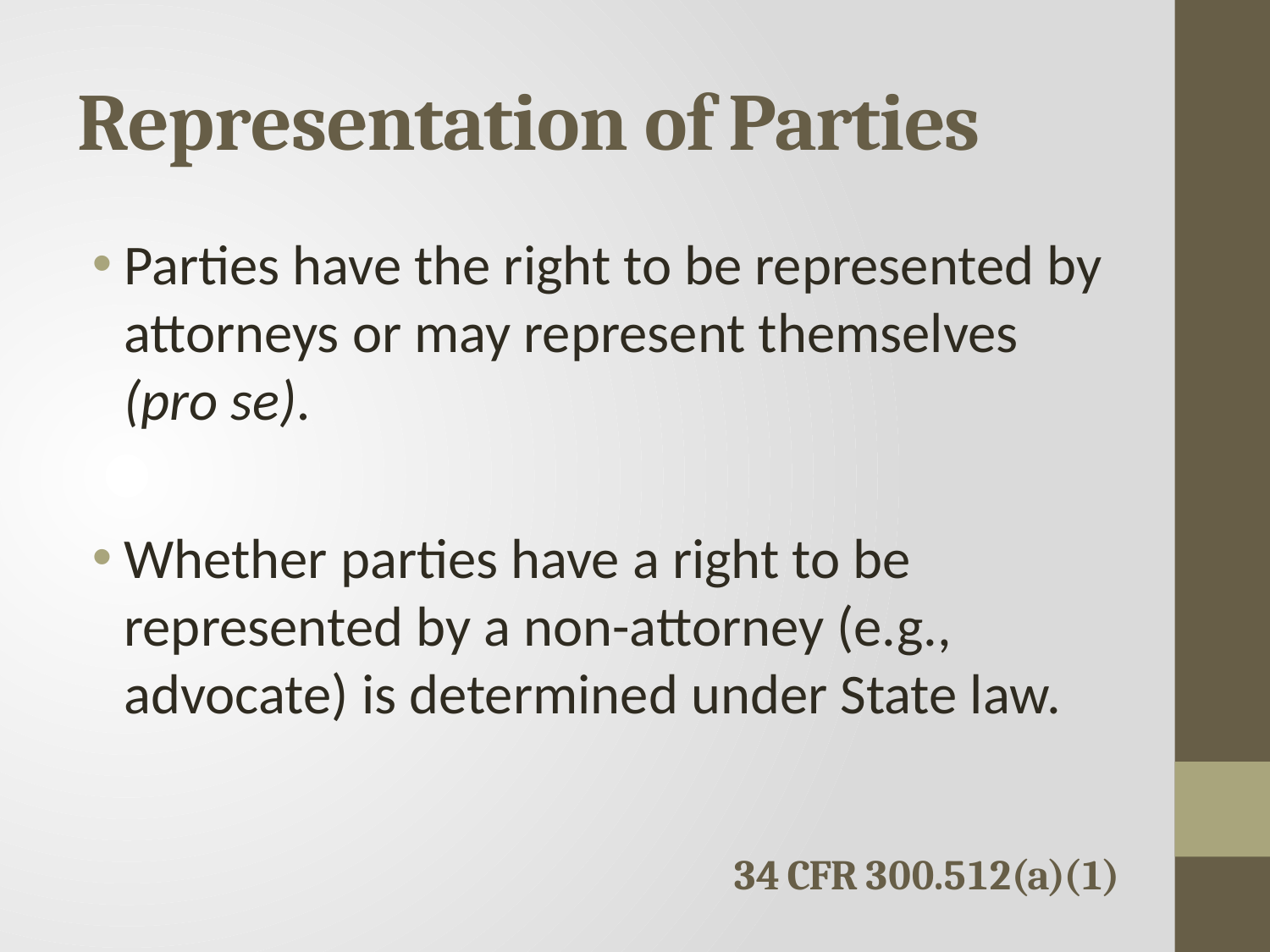

# Representation of Parties
Parties have the right to be represented by attorneys or may represent themselves (pro se).

Whether parties have a right to be represented by a non-attorney (e.g., advocate) is determined under State law.

34 CFR 300.512(a)(1)